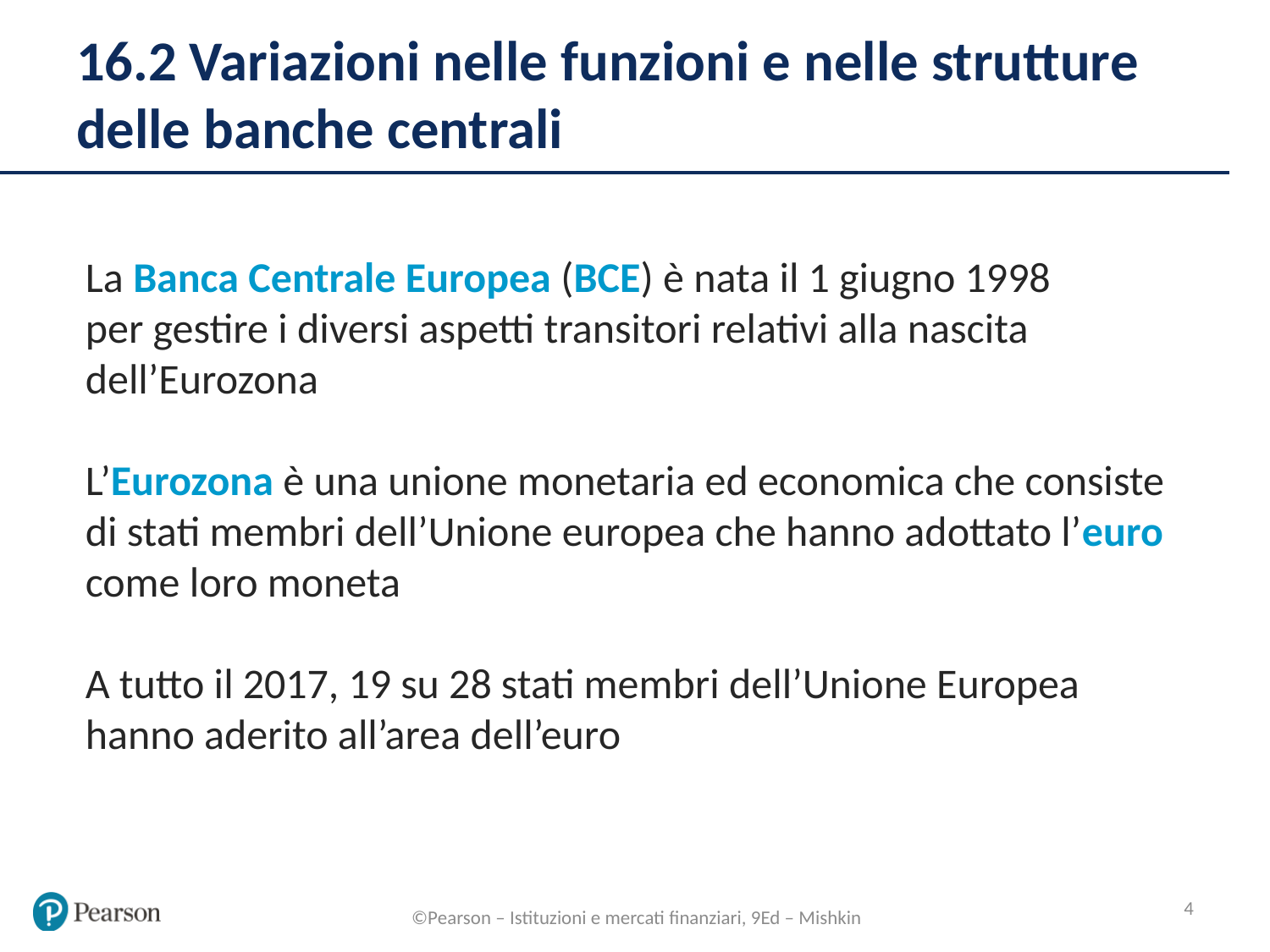

# 16.2 Variazioni nelle funzioni e nelle strutture delle banche centrali
La Banca Centrale Europea (BCE) è nata il 1 giugno 1998
per gestire i diversi aspetti transitori relativi alla nascita dell’Eurozona

L’Eurozona è una unione monetaria ed economica che consiste di stati membri dell’Unione europea che hanno adottato l’euro come loro moneta

A tutto il 2017, 19 su 28 stati membri dell’Unione Europea hanno aderito all’area dell’euro
4
©Pearson – Istituzioni e mercati finanziari, 9Ed – Mishkin